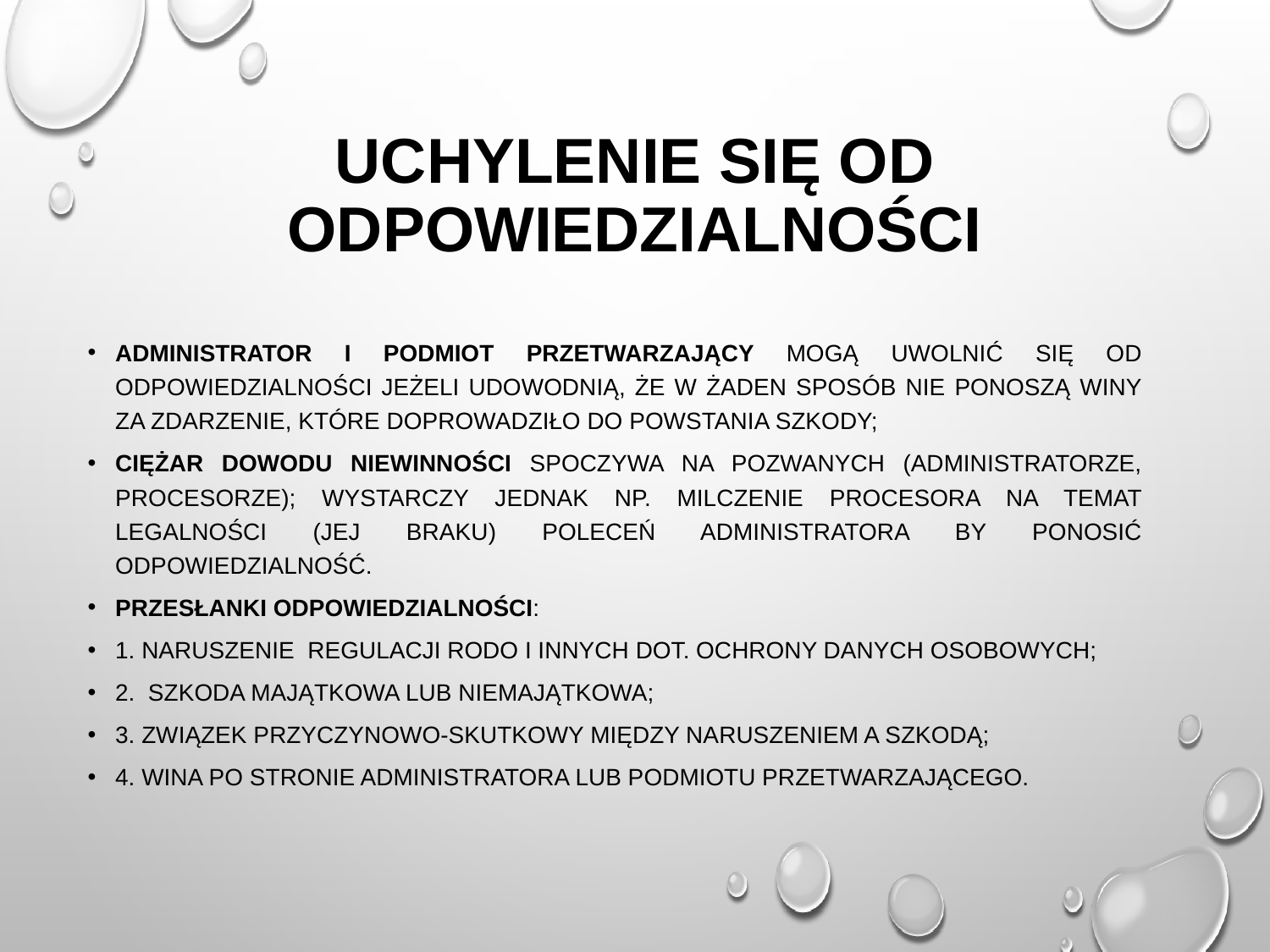

# Uchylenie się od odpowiedzialności
Administrator i podmiot przetwarzający mogą uwolnić się od odpowiedzialności jeżeli udowodnią, że w żaden sposób nie ponoszą winy za zdarzenie, które doprowadziło do powstania szkody;
Ciężar dowodu niewinności spoczywa na pozwanych (administratorze, procesorze); wystarczy jednak np. milczenie procesora na temat legalności (jej braku) poleceń administratora by ponosić odpowiedzialność.
Przesłanki odpowiedzialności:
1. Naruszenie  regulacji RODO i innych dot. ochrony danych osobowych;
2.  szkoda majątkowa lub niemajątkowa;
3. związek przyczynowo-skutkowy między naruszeniem a szkodą;
4. wina po stronie administratora lub podmiotu przetwarzającego.